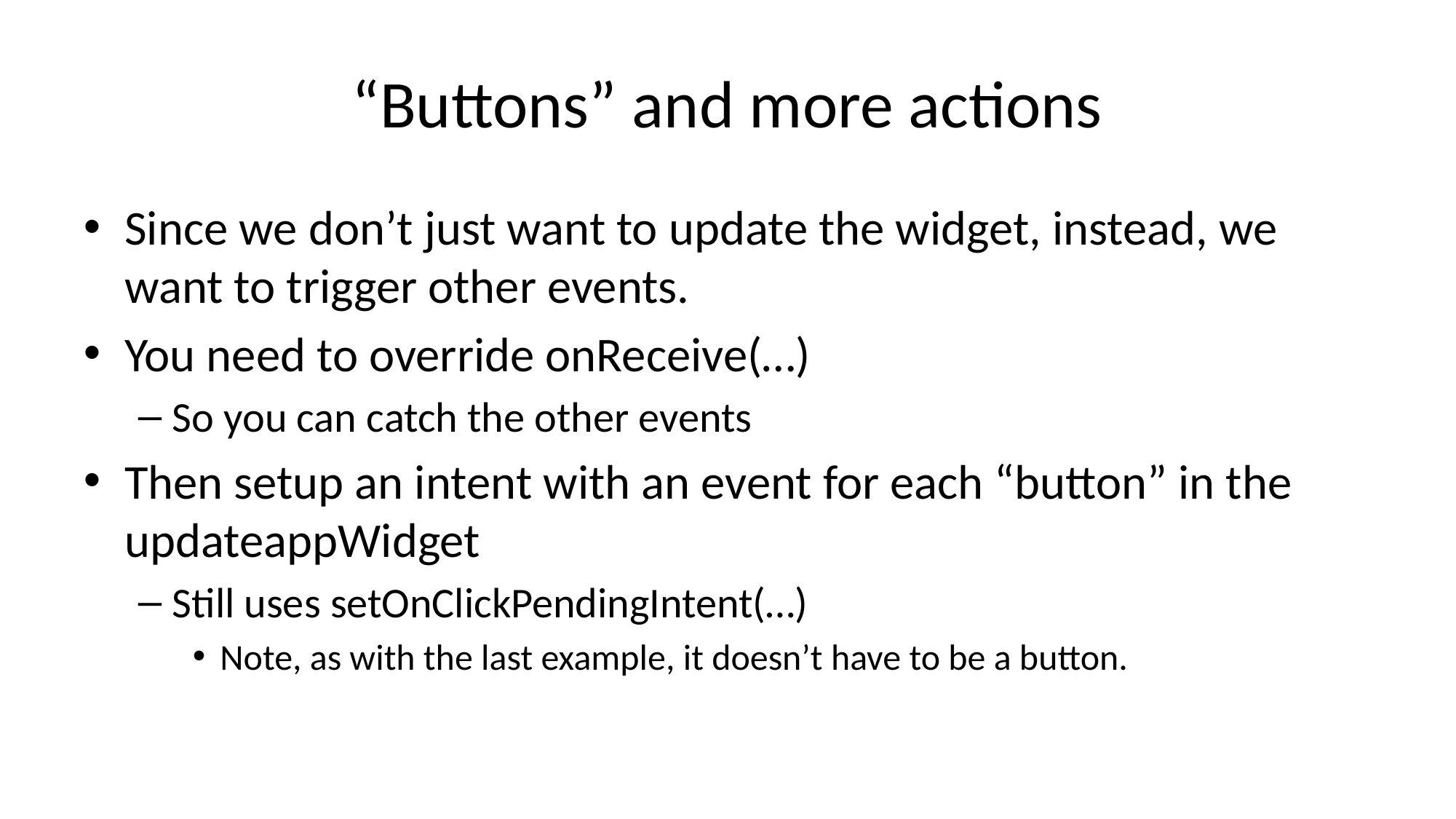

# “Buttons” and more actions
Since we don’t just want to update the widget, instead, we want to trigger other events.
You need to override onReceive(…)
So you can catch the other events
Then setup an intent with an event for each “button” in the updateappWidget
Still uses setOnClickPendingIntent(…)
Note, as with the last example, it doesn’t have to be a button.